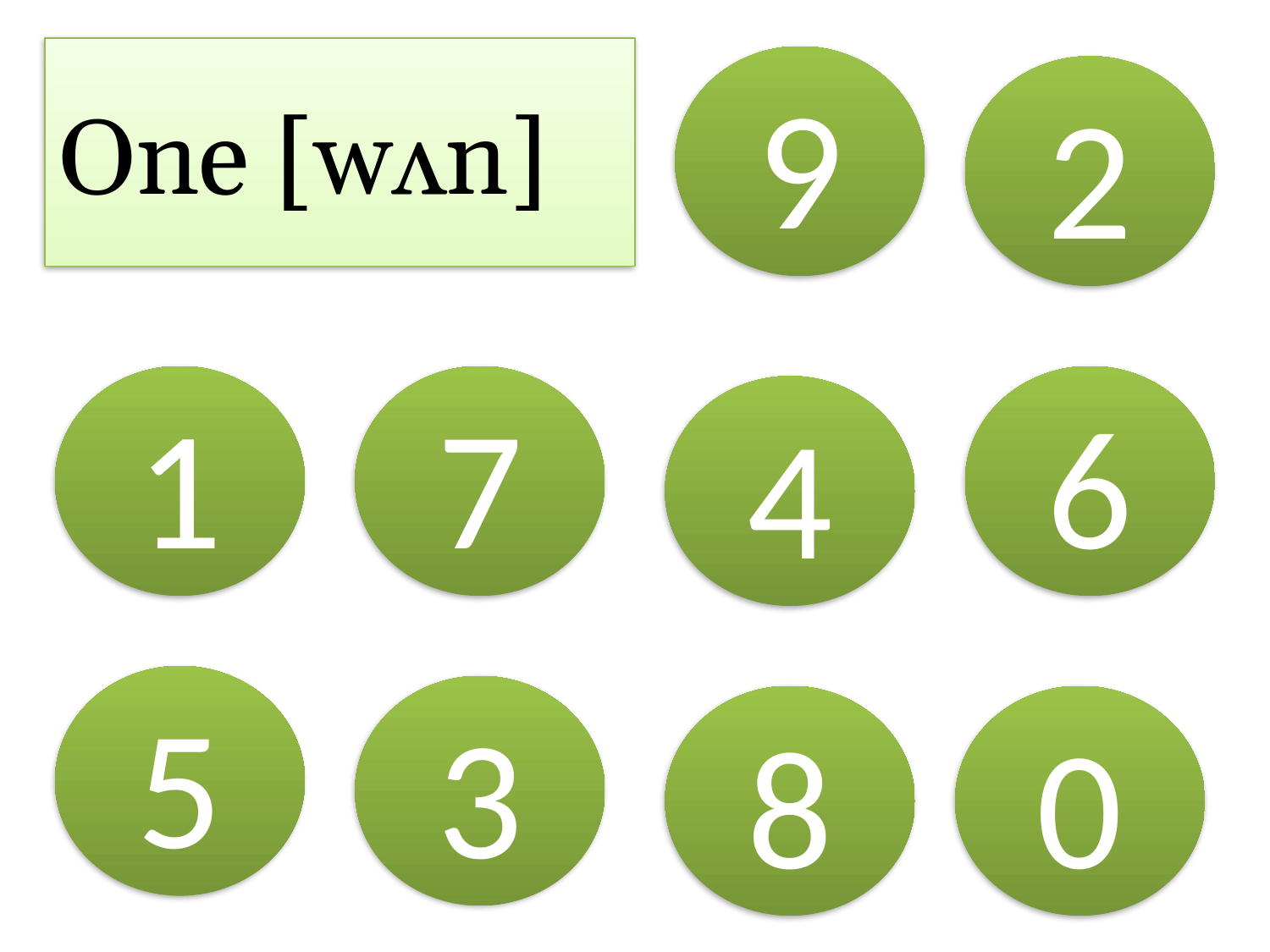

# One [wʌn]
9
2
1
7
6
4
5
3
8
0